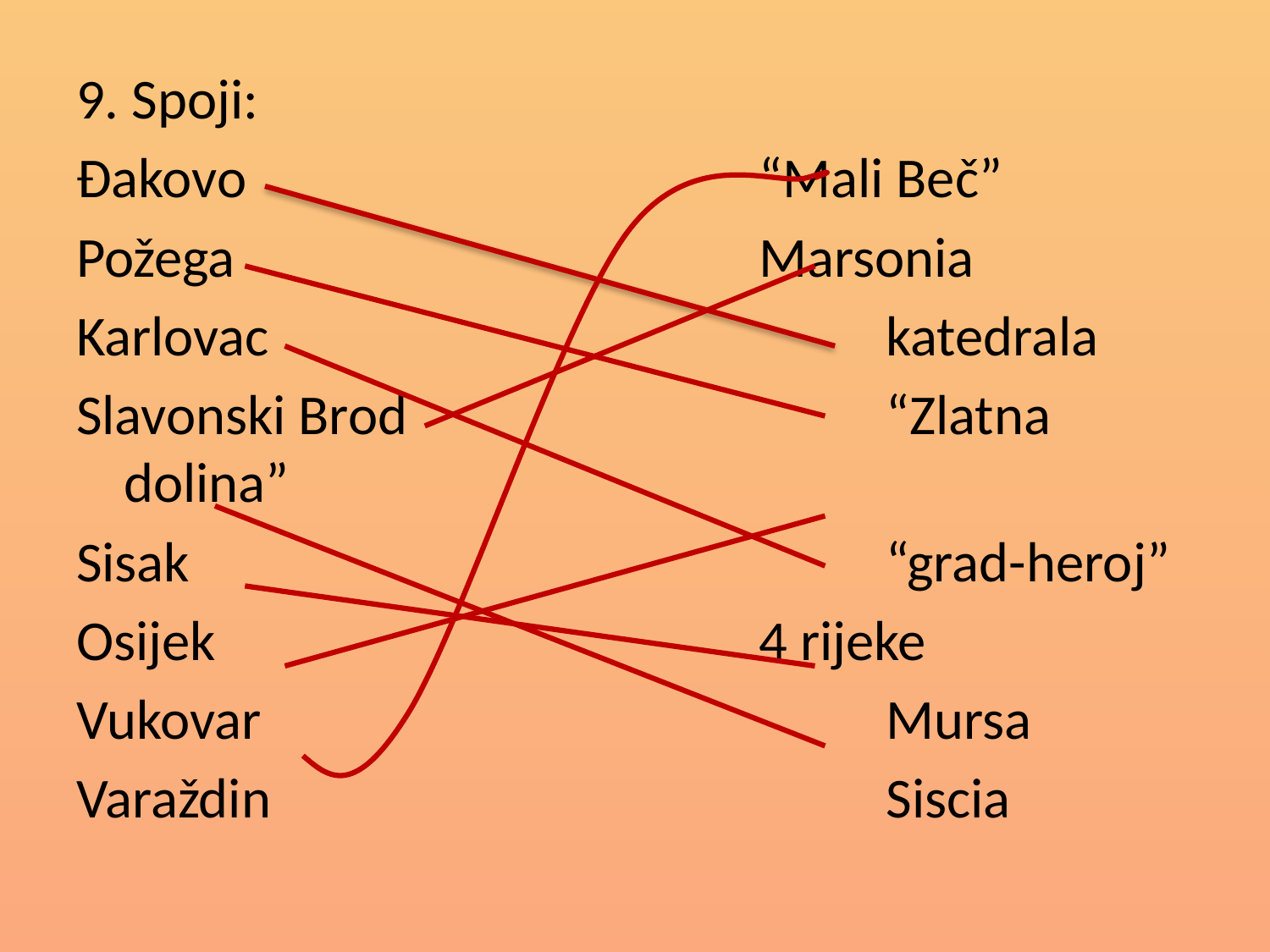

9. Spoji:
Đakovo					“Mali Beč”
Požega					Marsonia
Karlovac					katedrala
Slavonski Brod				“Zlatna dolina”
Sisak						“grad-heroj”
Osijek					4 rijeke
Vukovar					Mursa
Varaždin					Siscia